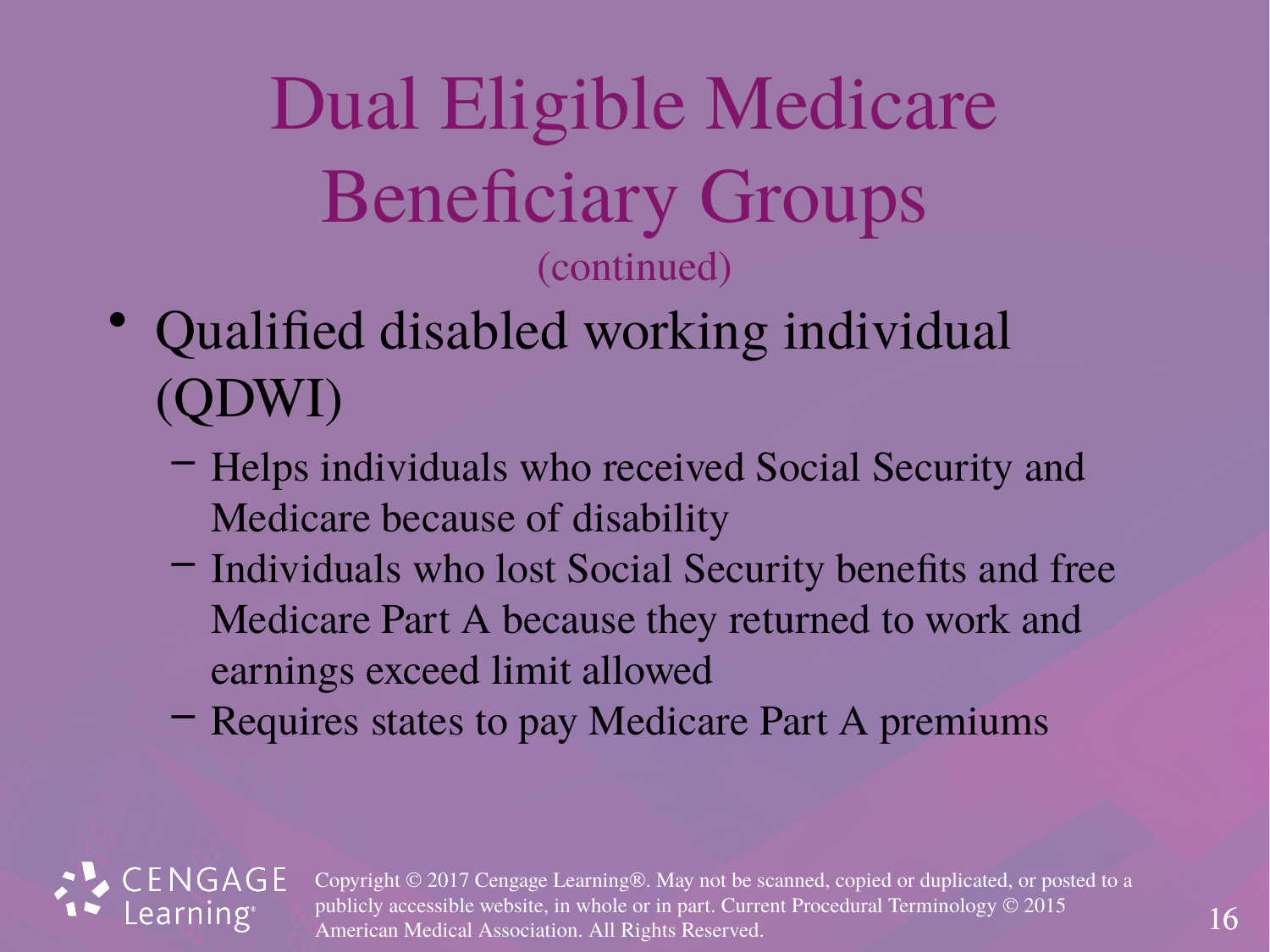

# Dual Eligible Medicare Beneficiary Groups (continued)
Qualified disabled working individual
(QDWI)
Helps individuals who received Social Security and Medicare because of disability
Individuals who lost Social Security benefits and free Medicare Part A because they returned to work and earnings exceed limit allowed
Requires states to pay Medicare Part A premiums